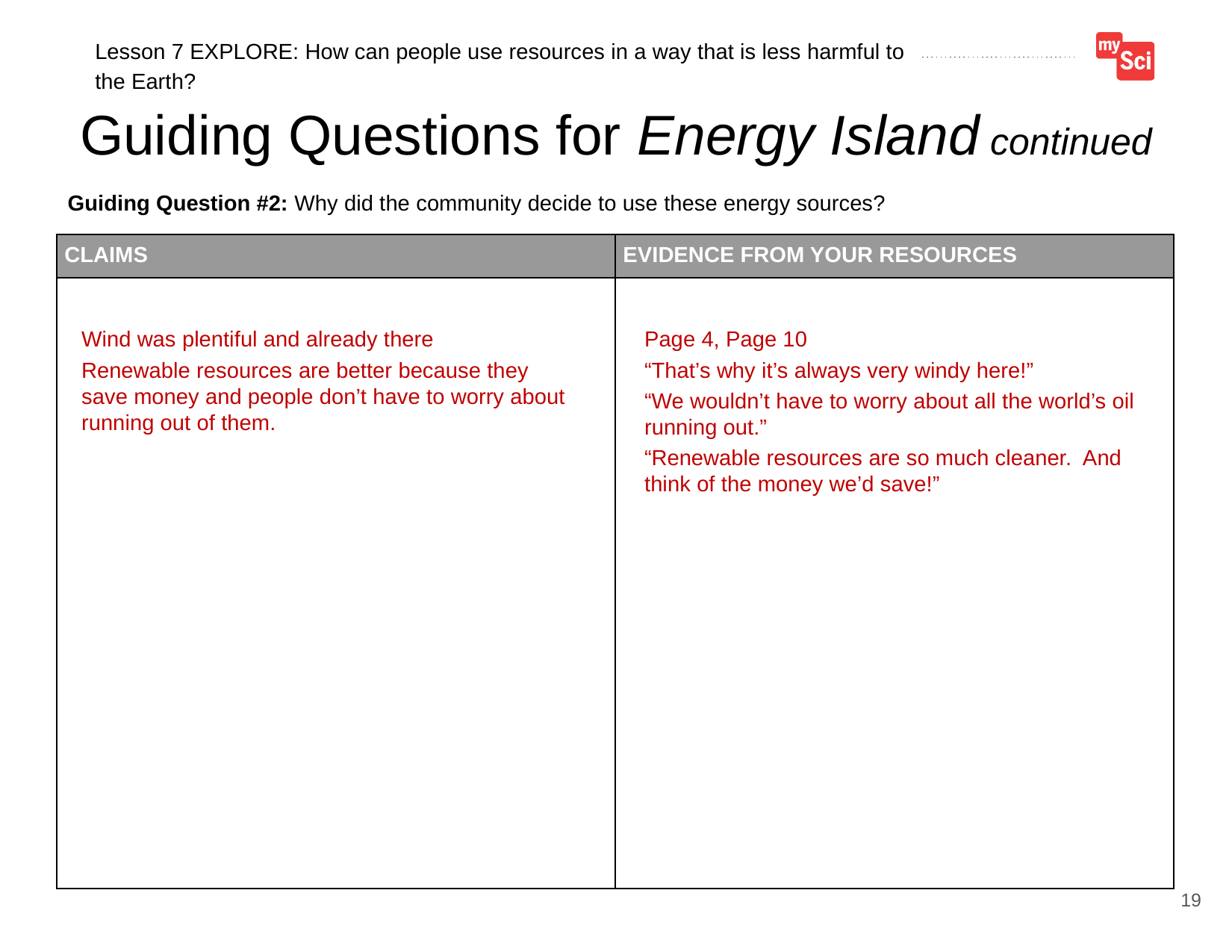

Guiding Questions for Energy Island (part 2)
Wind was plentiful and already there
Renewable resources are better because they save money and people don’t have to worry about running out of them.
Page 4, Page 10
“That’s why it’s always very windy here!”
“We wouldn’t have to worry about all the world’s oil running out.”
“Renewable resources are so much cleaner.  And think of the money we’d save!”
19